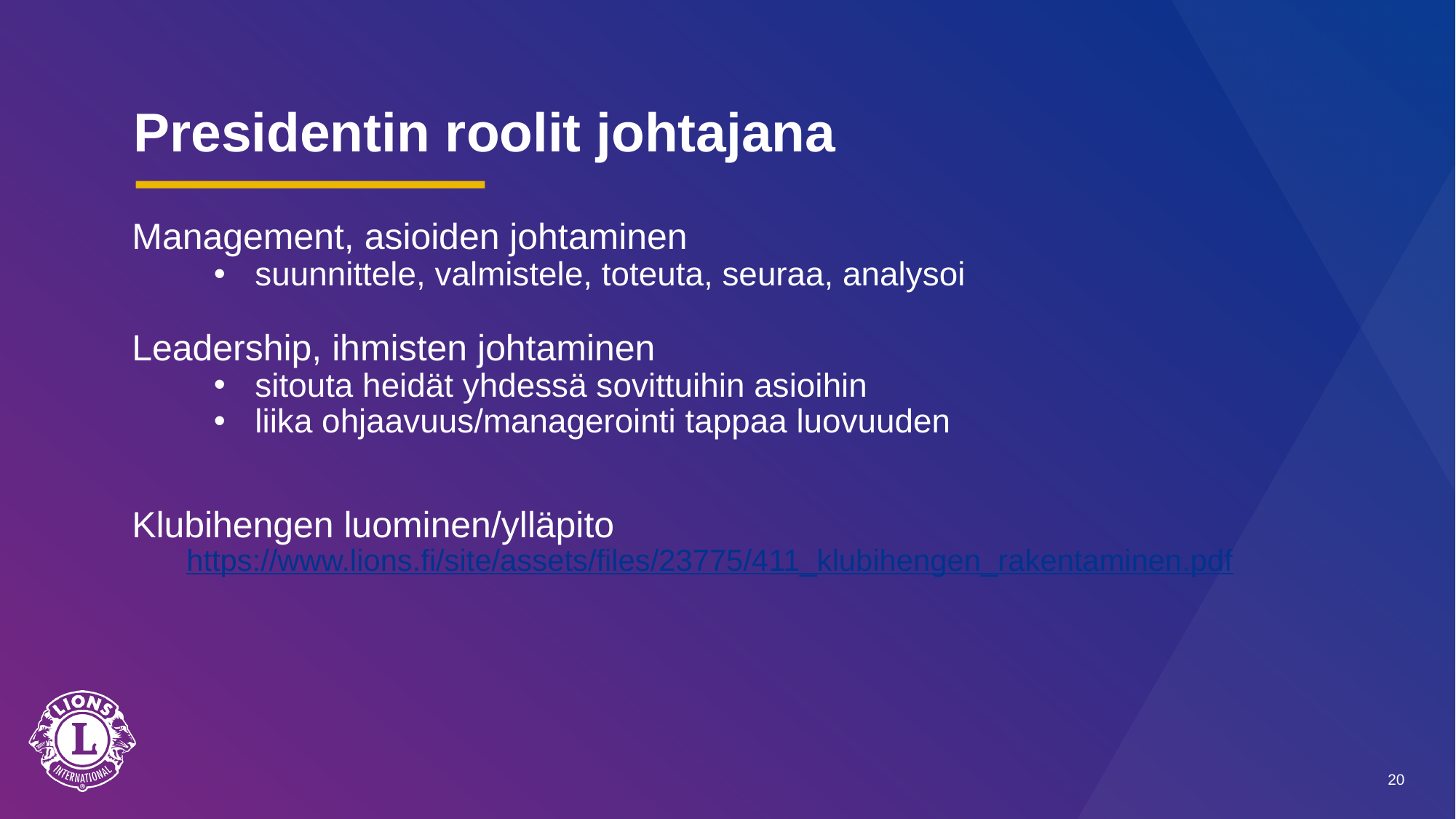

# Presidentin roolit johtajana
Management, asioiden johtaminen
suunnittele, valmistele, toteuta, seuraa, analysoi

Leadership, ihmisten johtaminen
sitouta heidät yhdessä sovittuihin asioihin
liika ohjaavuus/managerointi tappaa luovuuden

Klubihengen luominen/ylläpito
https://www.lions.fi/site/assets/files/23775/411_klubihengen_rakentaminen.pdf